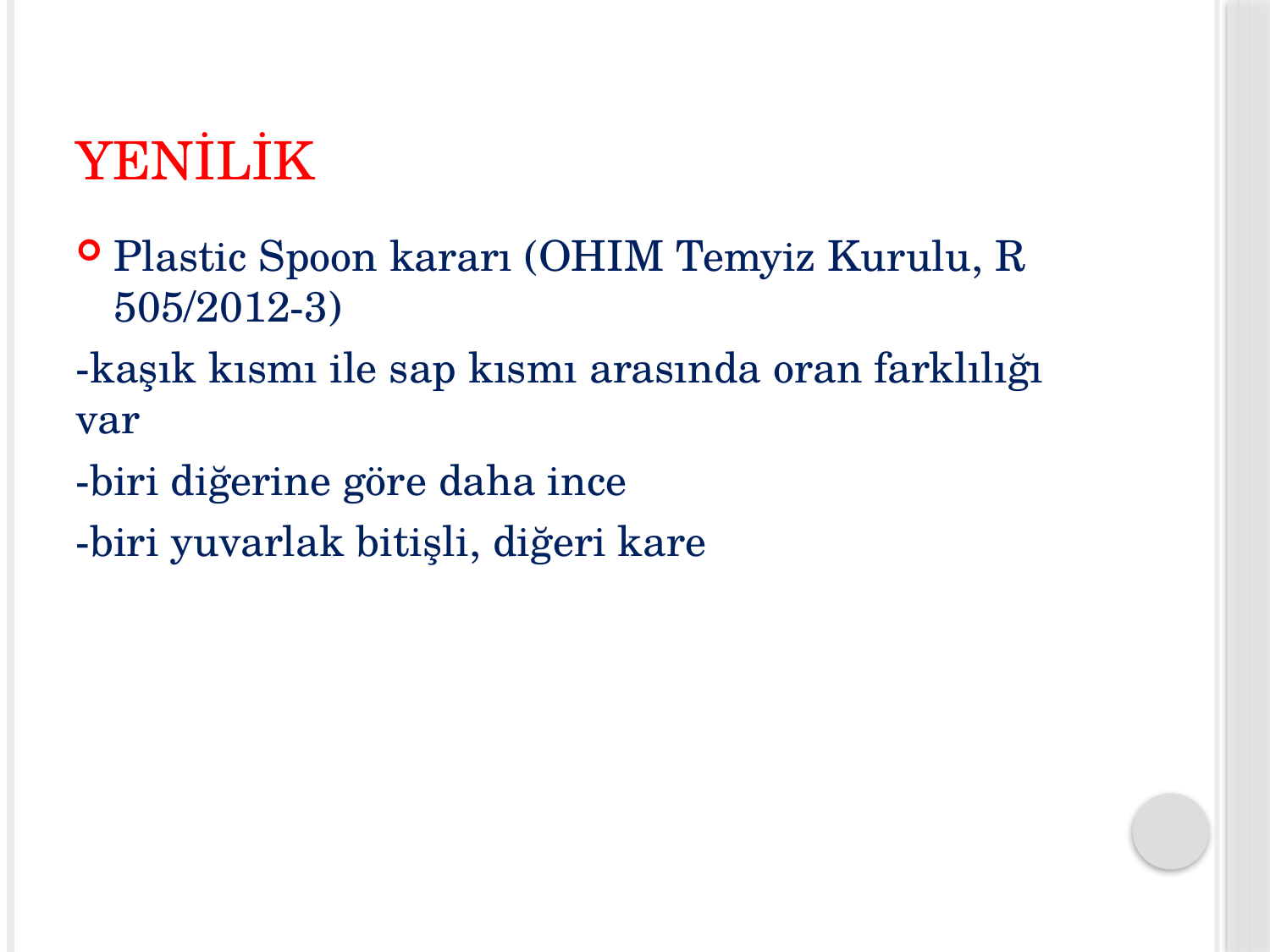

# Yenilik
Plastic Spoon kararı (OHIM Temyiz Kurulu, R 505/2012-3)
-kaşık kısmı ile sap kısmı arasında oran farklılığı var
-biri diğerine göre daha ince
-biri yuvarlak bitişli, diğeri kare